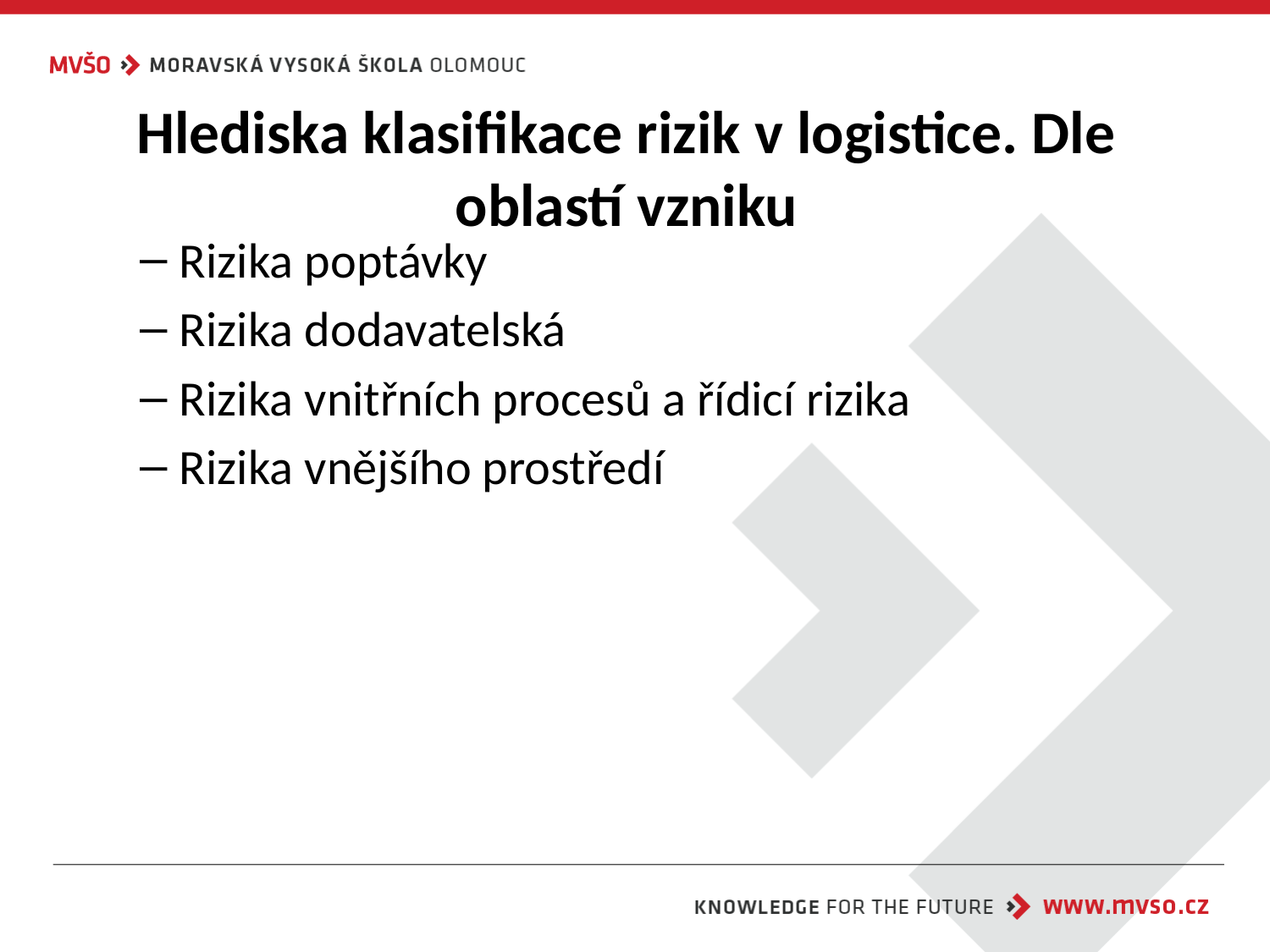

# Hlediska klasifikace rizik v logistice. Dle oblastí vzniku
Rizika poptávky
Rizika dodavatelská
Rizika vnitřních procesů a řídicí rizika
Rizika vnějšího prostředí